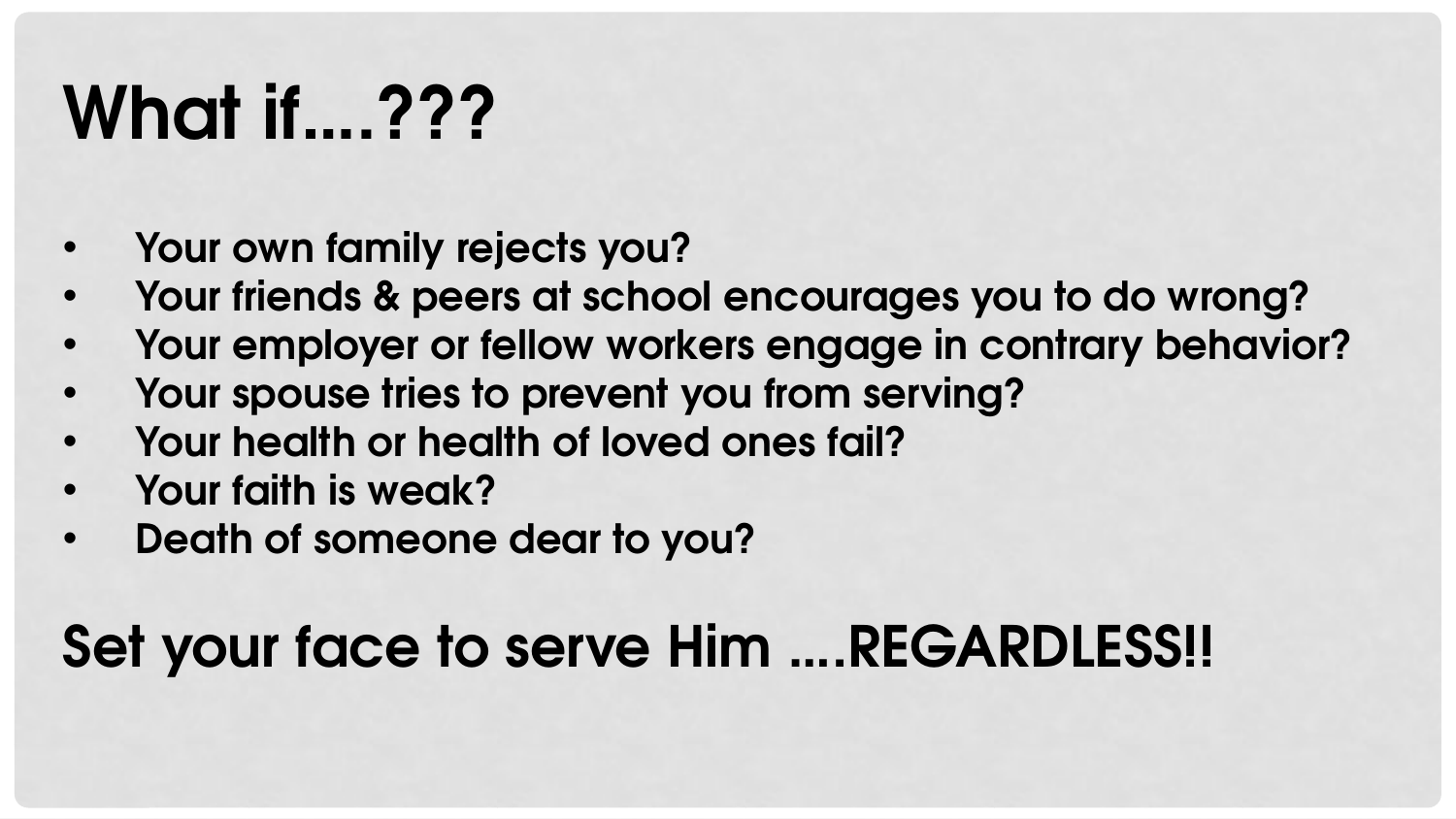

What if….???

Your own family rejects you?
Your friends & peers at school encourages you to do wrong?
Your employer or fellow workers engage in contrary behavior?
Your spouse tries to prevent you from serving?
Your health or health of loved ones fail?
Your faith is weak?
Death of someone dear to you?

Set your face to serve Him ….REGARDLESS!!